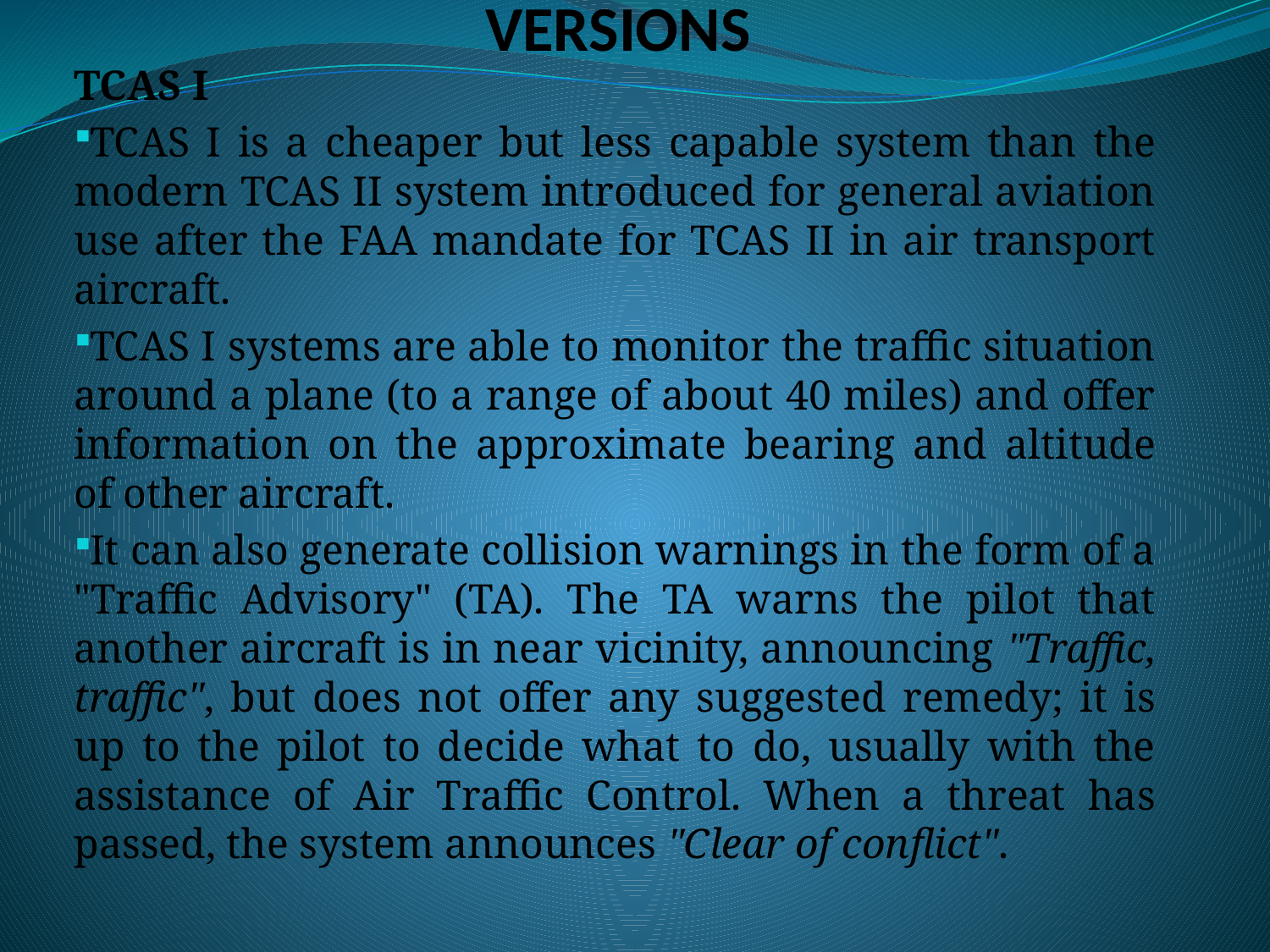

# VERSIONS
TCAS I
TCAS I is a cheaper but less capable system than the modern TCAS II system introduced for general aviation use after the FAA mandate for TCAS II in air transport aircraft.
TCAS I systems are able to monitor the traffic situation around a plane (to a range of about 40 miles) and offer information on the approximate bearing and altitude of other aircraft.
It can also generate collision warnings in the form of a "Traffic Advisory" (TA). The TA warns the pilot that another aircraft is in near vicinity, announcing "Traffic, traffic", but does not offer any suggested remedy; it is up to the pilot to decide what to do, usually with the assistance of Air Traffic Control. When a threat has passed, the system announces "Clear of conflict".